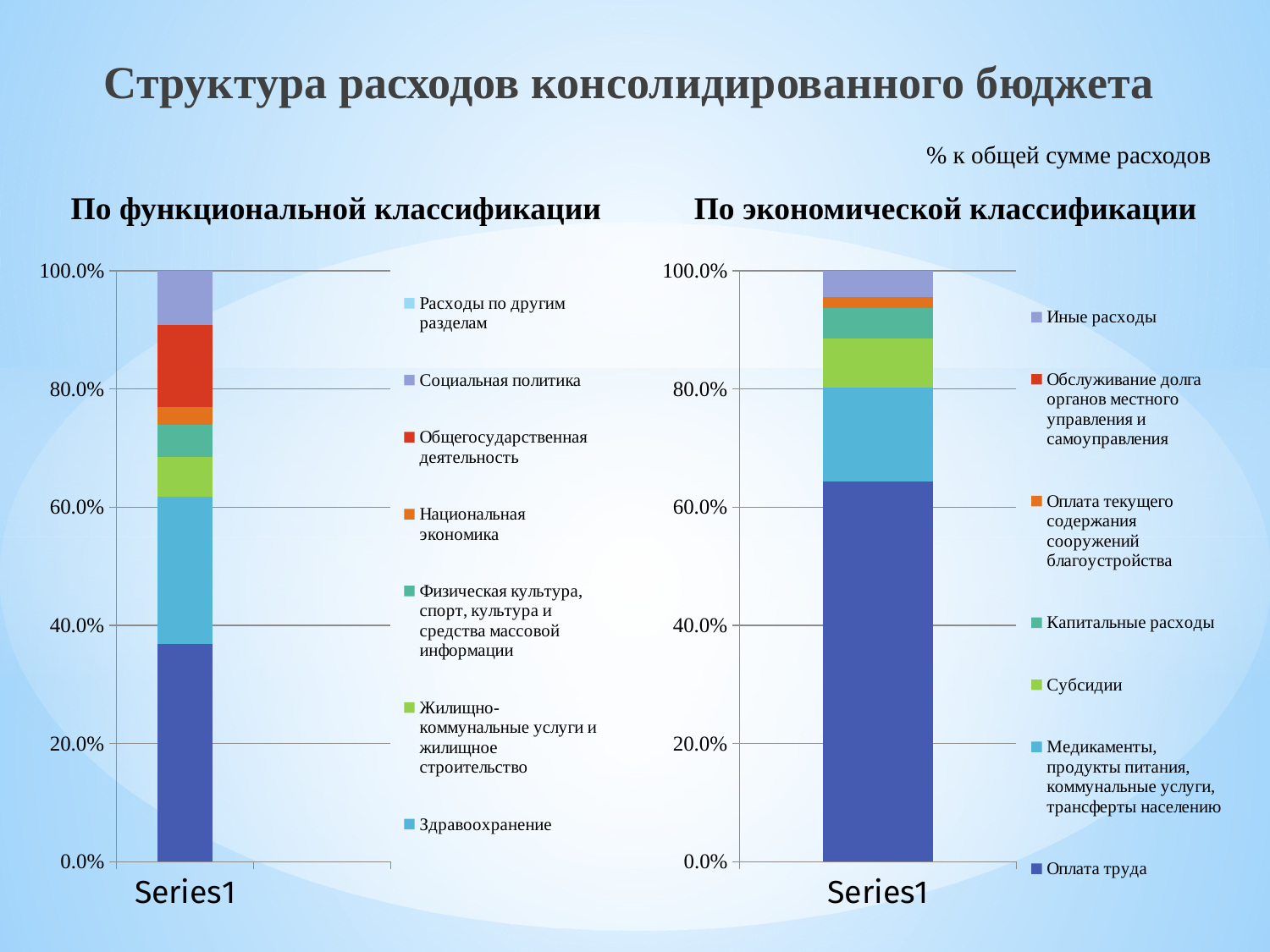

Структура расходов консолидированного бюджета
% к общей сумме расходов
По функциональной классификации
По экономической классификации

### Chart

| Category | Образование | Здравоохранение | Жилищно-коммунальные услуги и жилищное строительство | Физическая культура, спорт, культура и средства массовой информации | Национальная экономика | Общегосударственная деятельность | Социальная политика | Расходы по другим разделам |
|---|---|---|---|---|---|---|---|---|
|  | 0.368 | 0.25 | 0.067 | 0.055 | 0.029 | 0.14 | 0.091 | 0.0005 |
|  | None | None | None | None | None | None | None | None |

### Chart

| Category | Оплата труда | Медикаменты, продукты питания, коммунальные услуги, трансферты населению | Субсидии | Капитальные расходы | Оплата текущего содержания сооружений благоустройства | Обслуживание долга органов местного управления и самоуправления | Иные расходы |
|---|---|---|---|---|---|---|---|
|  | 0.643 | 0.16 | 0.082 | 0.052 | 0.019 | 0.0 | 0.044 |